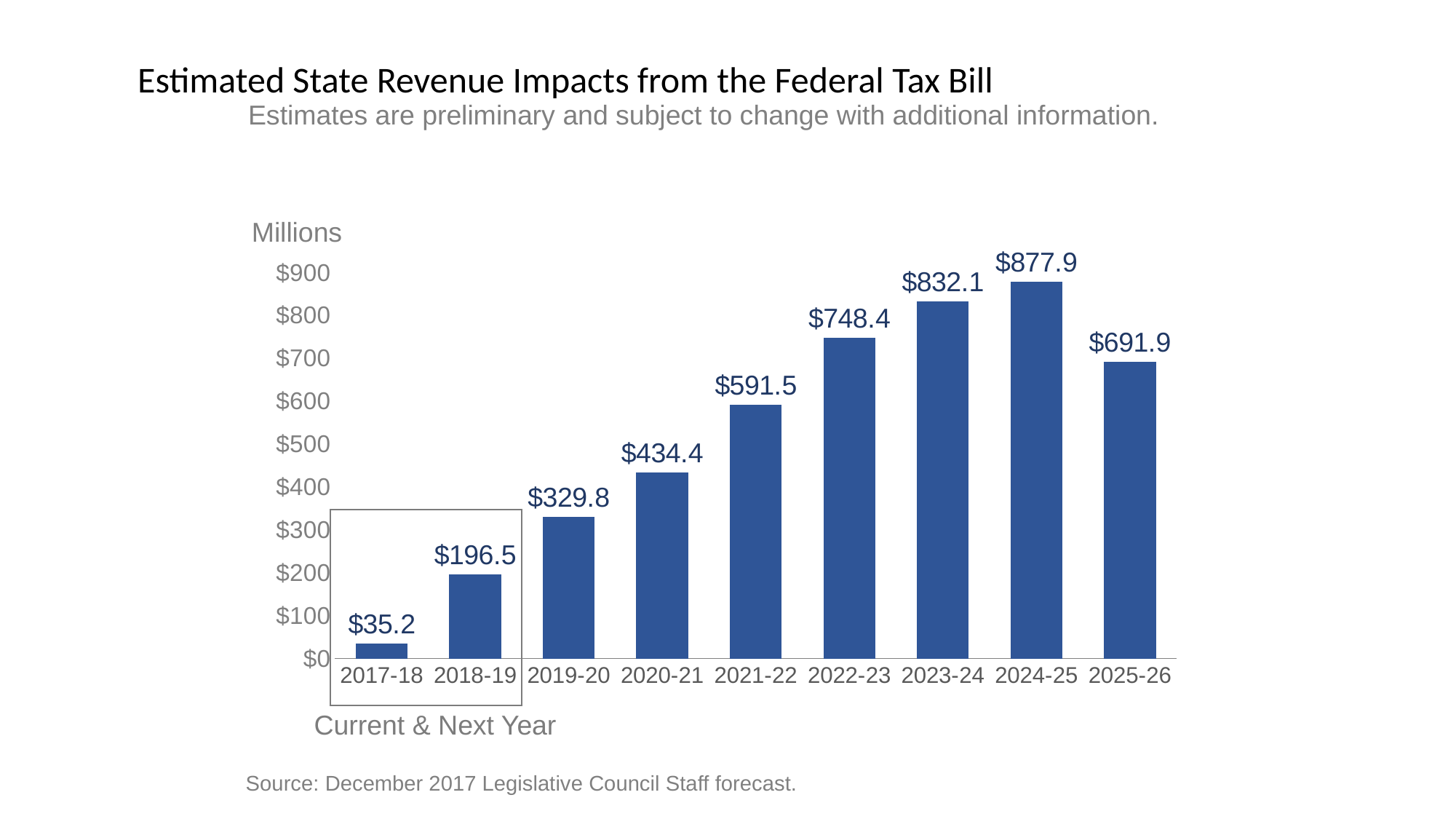

# Estimated State Revenue Impacts from the Federal Tax Bill
Estimates are preliminary and subject to change with additional information.

### Chart

| Category | Line Item Estimates |
|---|---|
| 2017-18 | 35.23241488334088 |
| 2018-19 | 196.50582374574446 |
| 2019-20 | 329.8197902171038 |
| 2020-21 | 434.35523449725054 |
| 2021-22 | 591.5488002658924 |
| 2022-23 | 748.3685085187833 |
| 2023-24 | 832.0554941578963 |
| 2024-25 | 877.9161951282651 |
| 2025-26 | 691.8695459284183 |
Millions

Current & Next Year
Source: December 2017 Legislative Council Staff forecast.